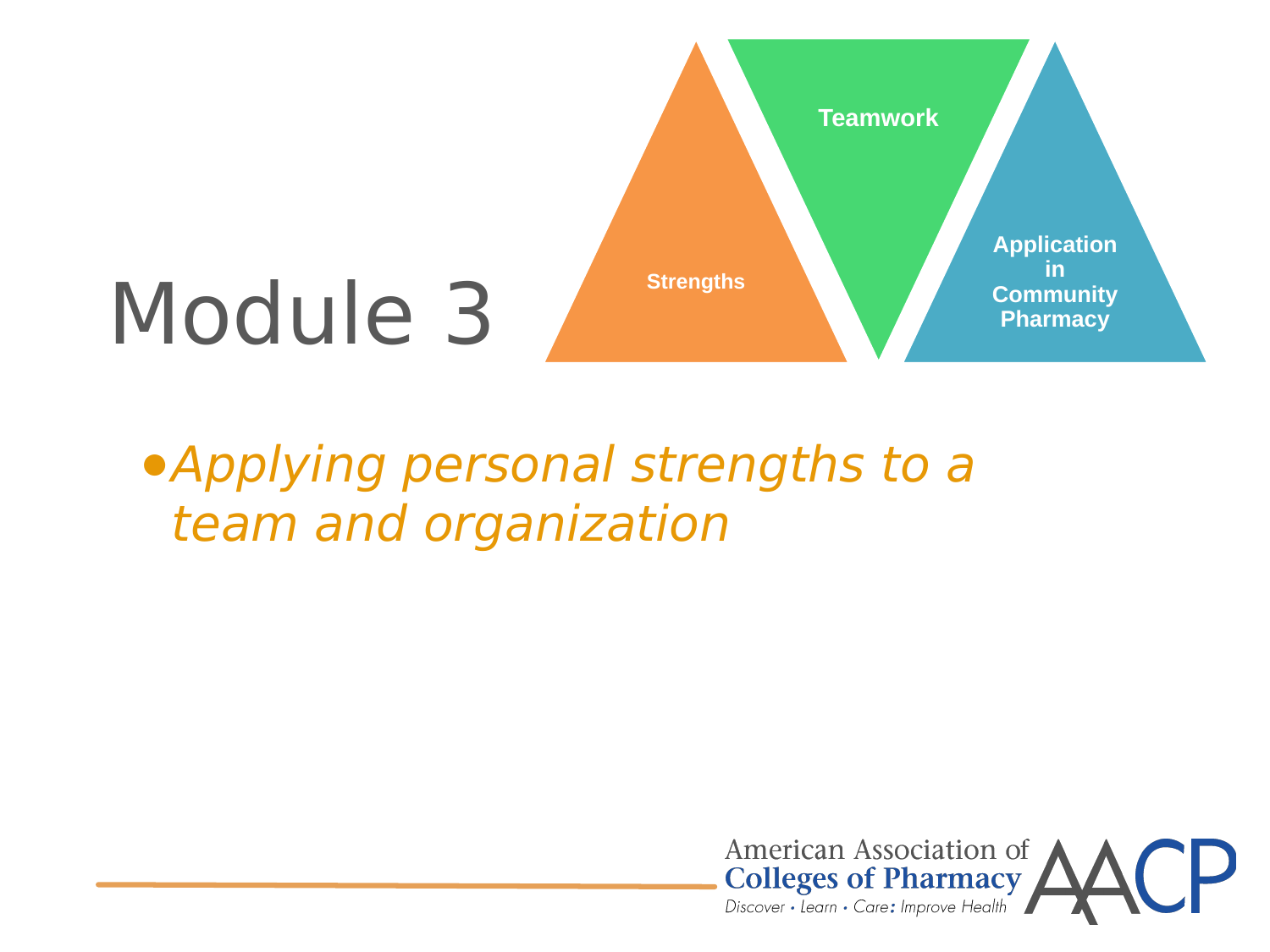

Teamwork

Application in Community Pharmacy

Strengths
# Module 3
Applying personal strengths to a team and organization